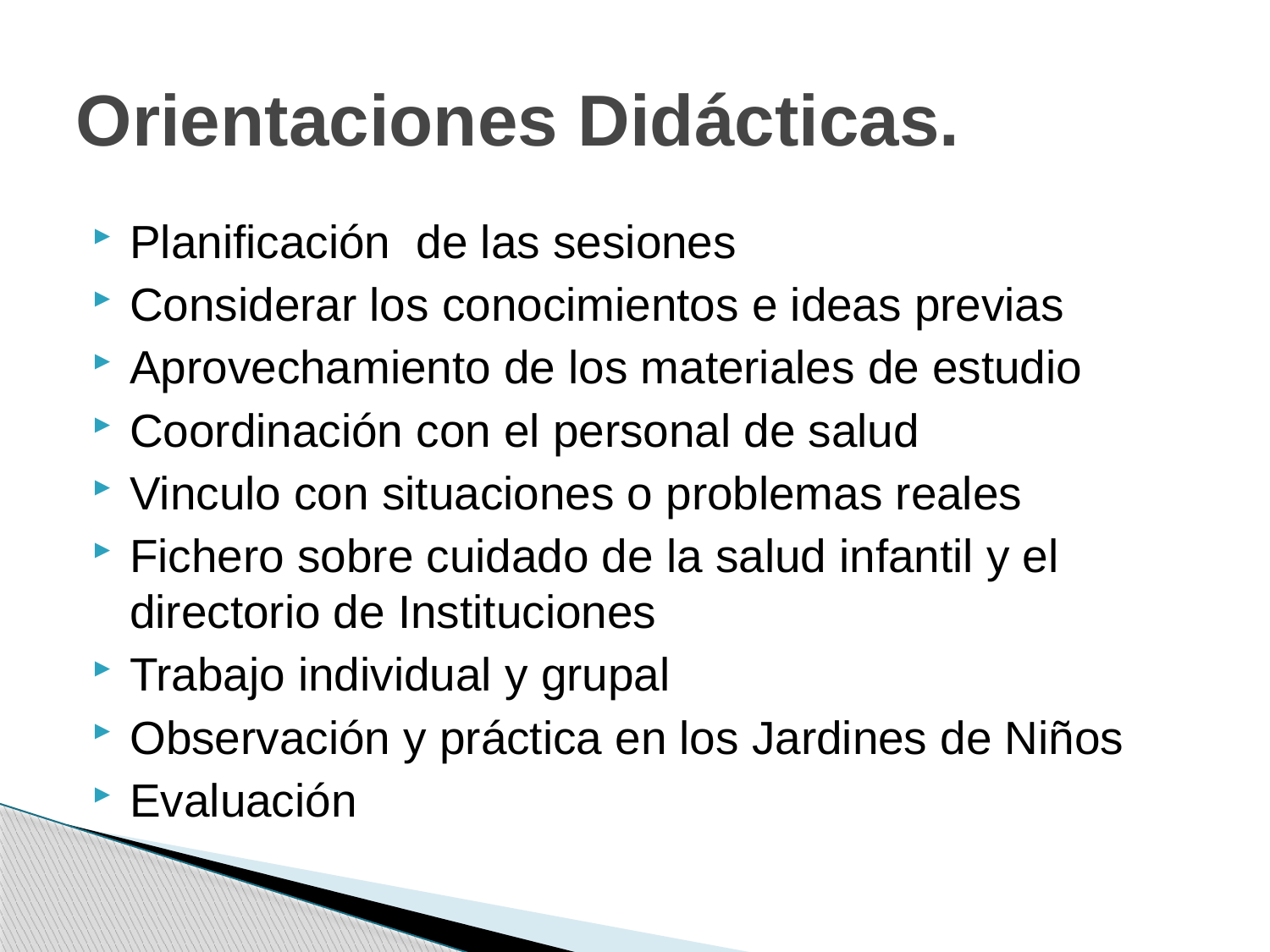

# Orientaciones Didácticas.
Planificación  de las sesiones
Considerar los conocimientos e ideas previas
Aprovechamiento de los materiales de estudio
Coordinación con el personal de salud
Vinculo con situaciones o problemas reales
Fichero sobre cuidado de la salud infantil y el directorio de Instituciones
Trabajo individual y grupal
Observación y práctica en los Jardines de Niños
Evaluación